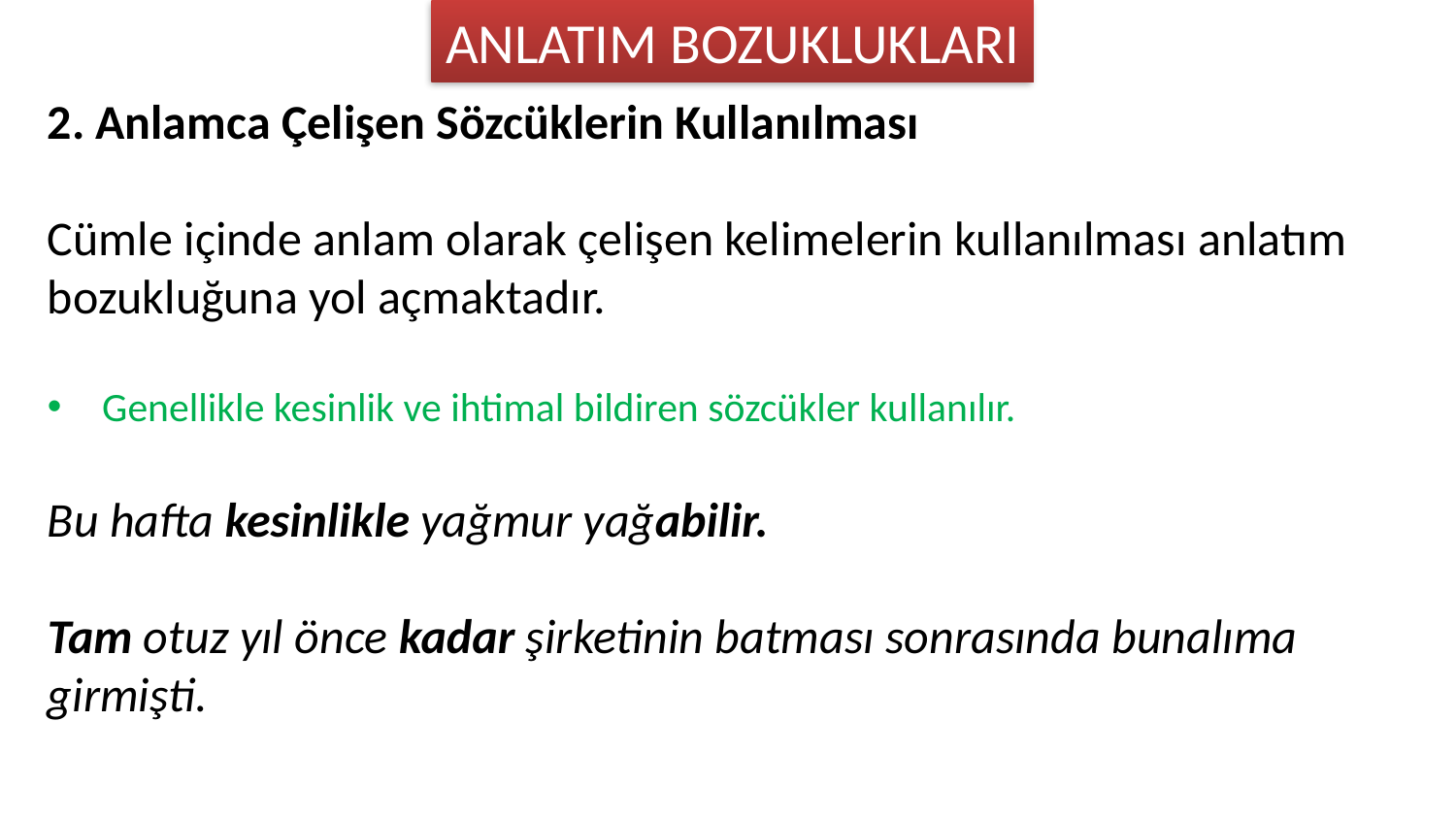

ANLATIM BOZUKLUKLARI
2. Anlamca Çelişen Sözcüklerin Kullanılması

Cümle içinde anlam olarak çelişen kelimelerin kullanılması anlatım bozukluğuna yol açmaktadır.

Genellikle kesinlik ve ihtimal bildiren sözcükler kullanılır.

Bu hafta kesinlikle yağmur yağabilir.

Tam otuz yıl önce kadar şirketinin batması sonrasında bunalıma girmişti.